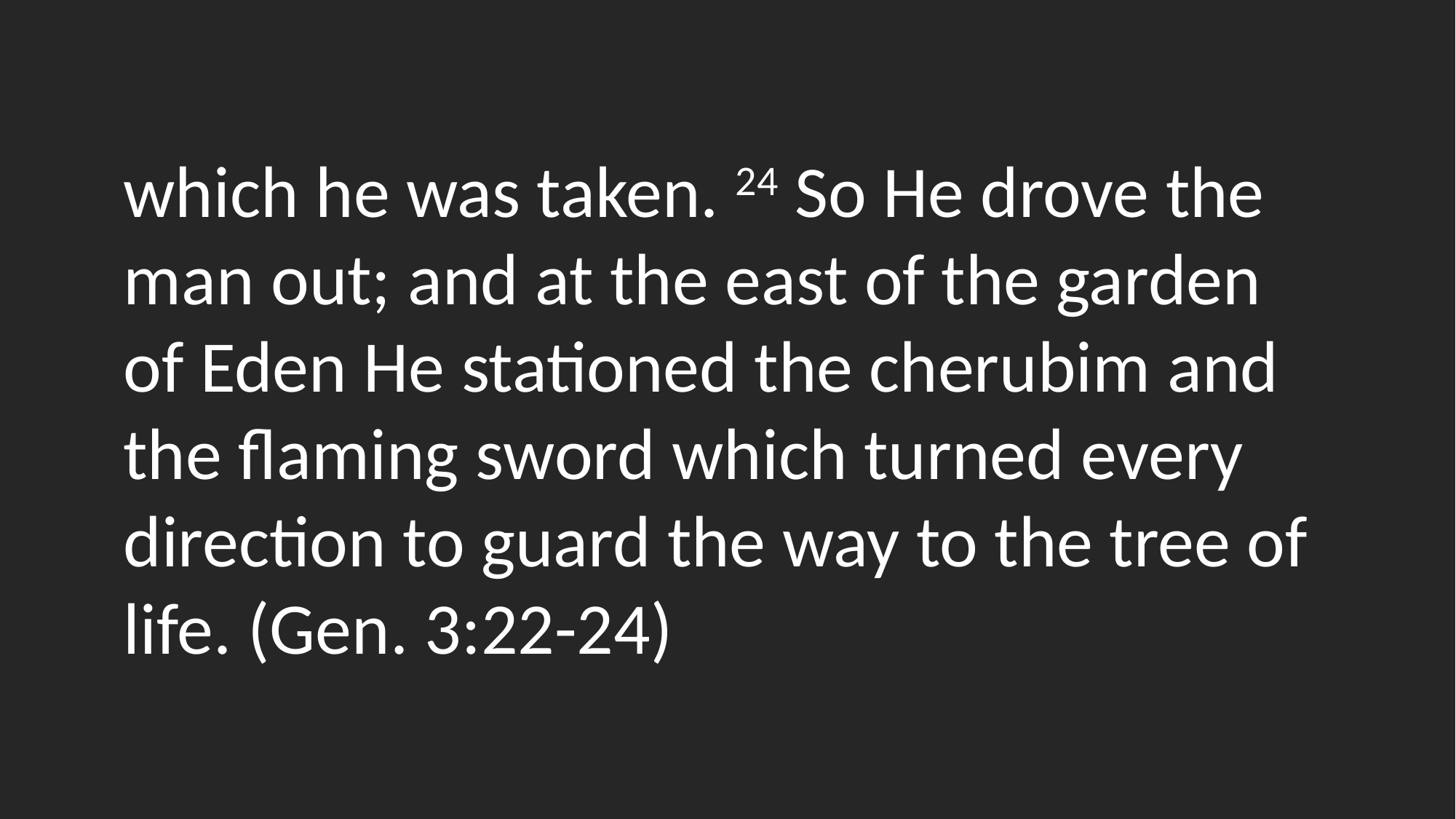

which he was taken. 24 So He drove the man out; and at the east of the garden of Eden He stationed the cherubim and the flaming sword which turned every direction to guard the way to the tree of life. (Gen. 3:22-24)